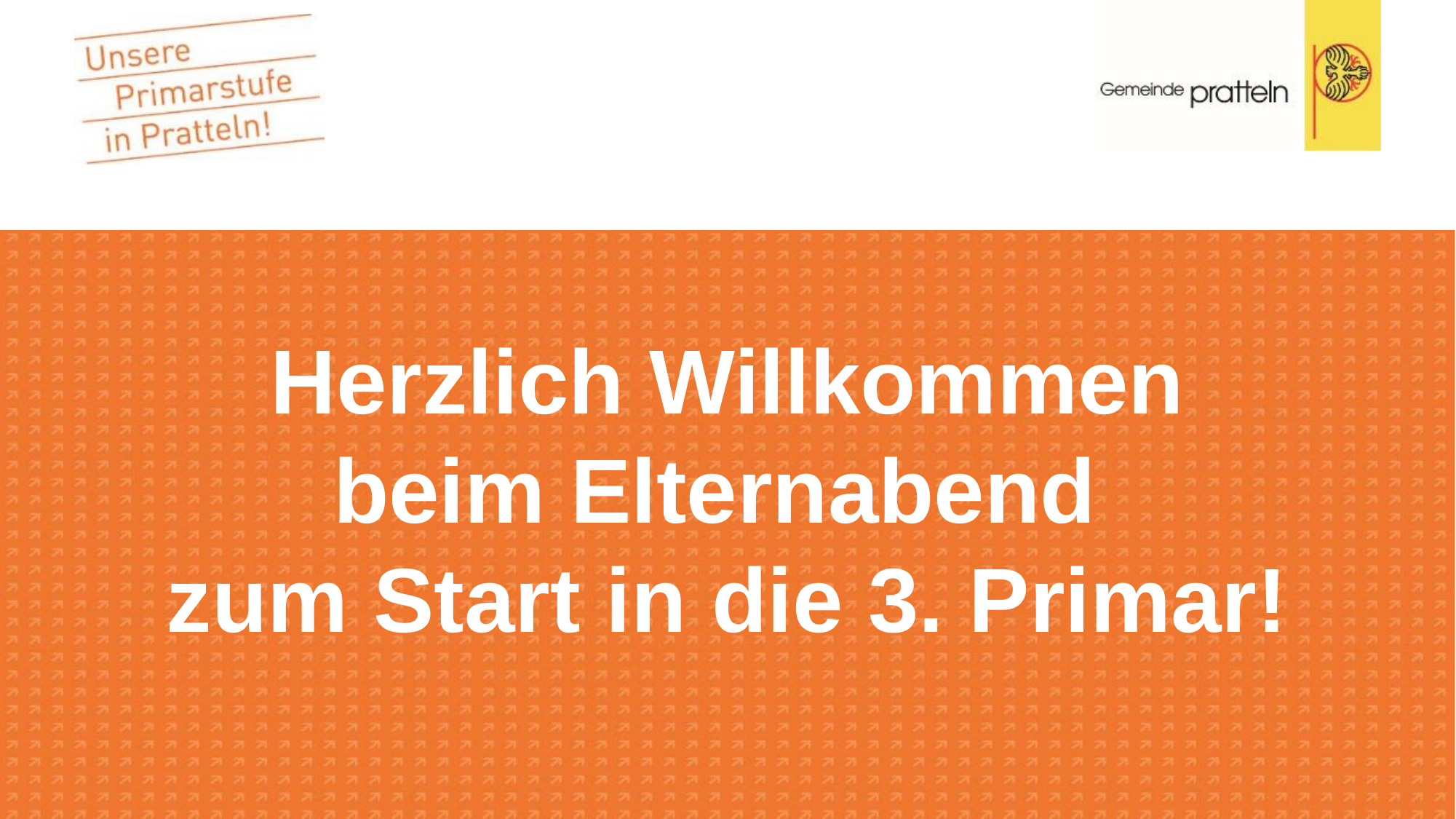

# Herzlich Willkommen beim Elternabend zum Start in die 3. Primar!